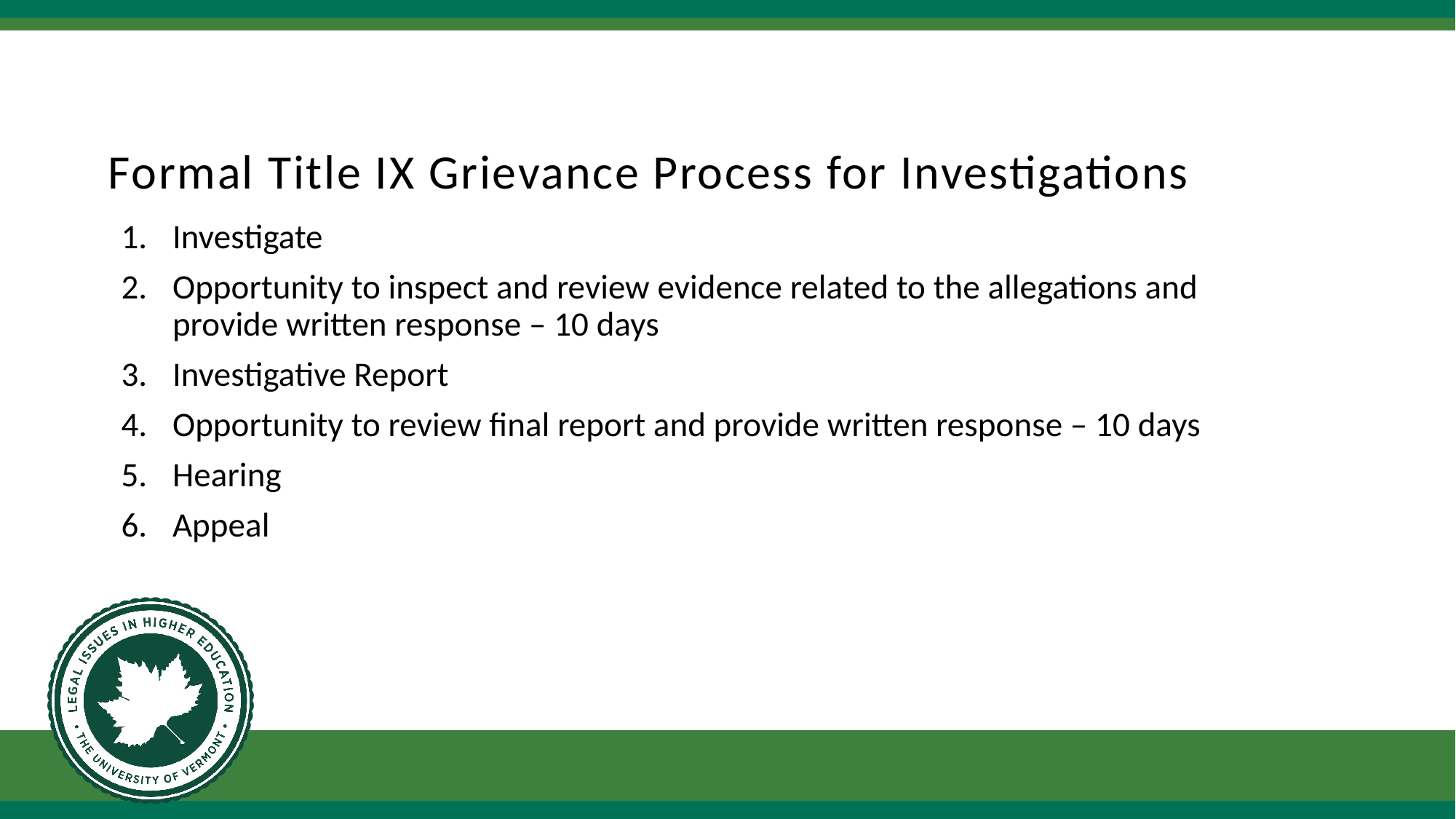

# Formal Title IX Grievance Process for Investigations
Investigate
Opportunity to inspect and review evidence related to the allegations and provide written response – 10 days
Investigative Report
Opportunity to review final report and provide written response – 10 days
Hearing
Appeal